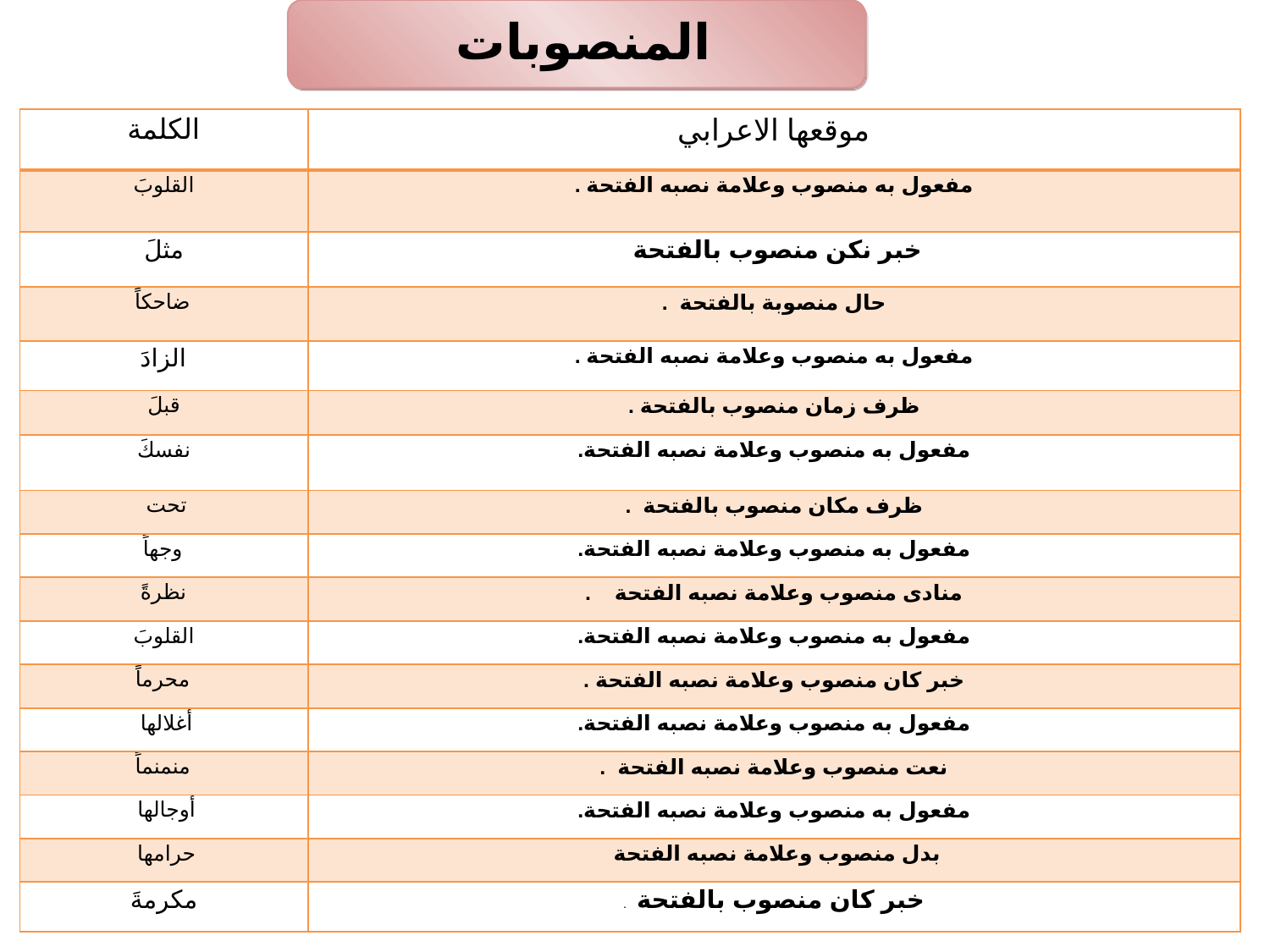

المنصوبات
| الكلمة | موقعها الاعرابي |
| --- | --- |
| القلوبَ | مفعول به منصوب وعلامة نصبه الفتحة . |
| مثلَ | خبر نكن منصوب بالفتحة |
| ضاحكاً | حال منصوبة بالفتحة . |
| الزادَ | مفعول به منصوب وعلامة نصبه الفتحة . |
| قبلَ | ظرف زمان منصوب بالفتحة . |
| نفسكَ | مفعول به منصوب وعلامة نصبه الفتحة. |
| تحت | ظرف مكان منصوب بالفتحة . |
| وجهاً | مفعول به منصوب وعلامة نصبه الفتحة. |
| نظرةً | منادى منصوب وعلامة نصبه الفتحة . |
| القلوبَ | مفعول به منصوب وعلامة نصبه الفتحة. |
| محرماً | خبر كان منصوب وعلامة نصبه الفتحة . |
| أغلالها | مفعول به منصوب وعلامة نصبه الفتحة. |
| منمنماً | نعت منصوب وعلامة نصبه الفتحة . |
| أوجالها | مفعول به منصوب وعلامة نصبه الفتحة. |
| حرامها | بدل منصوب وعلامة نصبه الفتحة |
| مكرمةَ | خبر كان منصوب بالفتحة . |